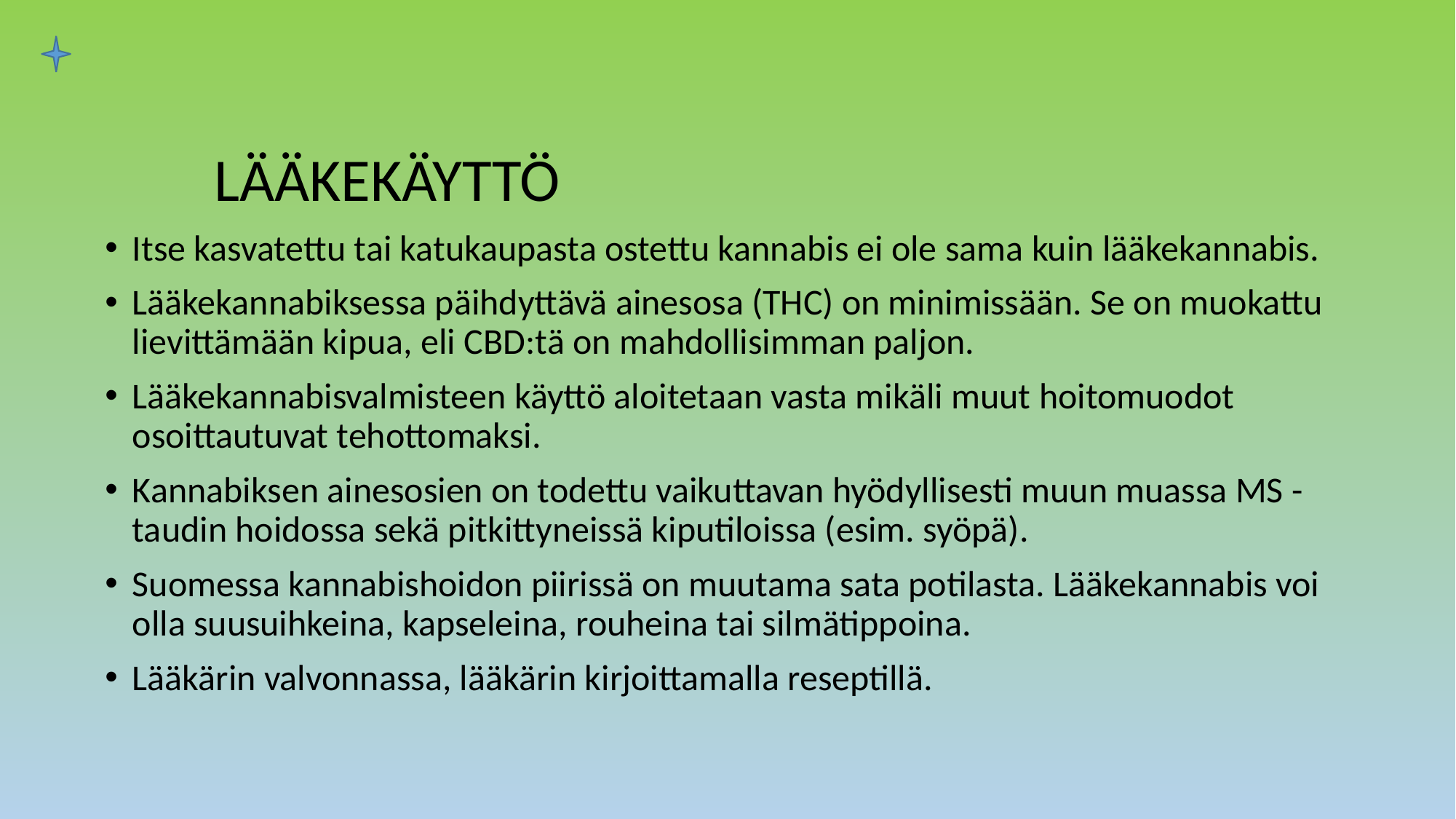

LÄÄKEKÄYTTÖ
Itse kasvatettu tai katukaupasta ostettu kannabis ei ole sama kuin lääkekannabis.
Lääkekannabiksessa päihdyttävä ainesosa (THC) on minimissään. Se on muokattu lievittämään kipua, eli CBD:tä on mahdollisimman paljon.
Lääkekannabisvalmisteen käyttö aloitetaan vasta mikäli muut hoitomuodot osoittautuvat tehottomaksi.
Kannabiksen ainesosien on todettu vaikuttavan hyödyllisesti muun muassa MS -taudin hoidossa sekä pitkittyneissä kiputiloissa (esim. syöpä).
Suomessa kannabishoidon piirissä on muutama sata potilasta. Lääkekannabis voi olla suusuihkeina, kapseleina, rouheina tai silmätippoina.
Lääkärin valvonnassa, lääkärin kirjoittamalla reseptillä.